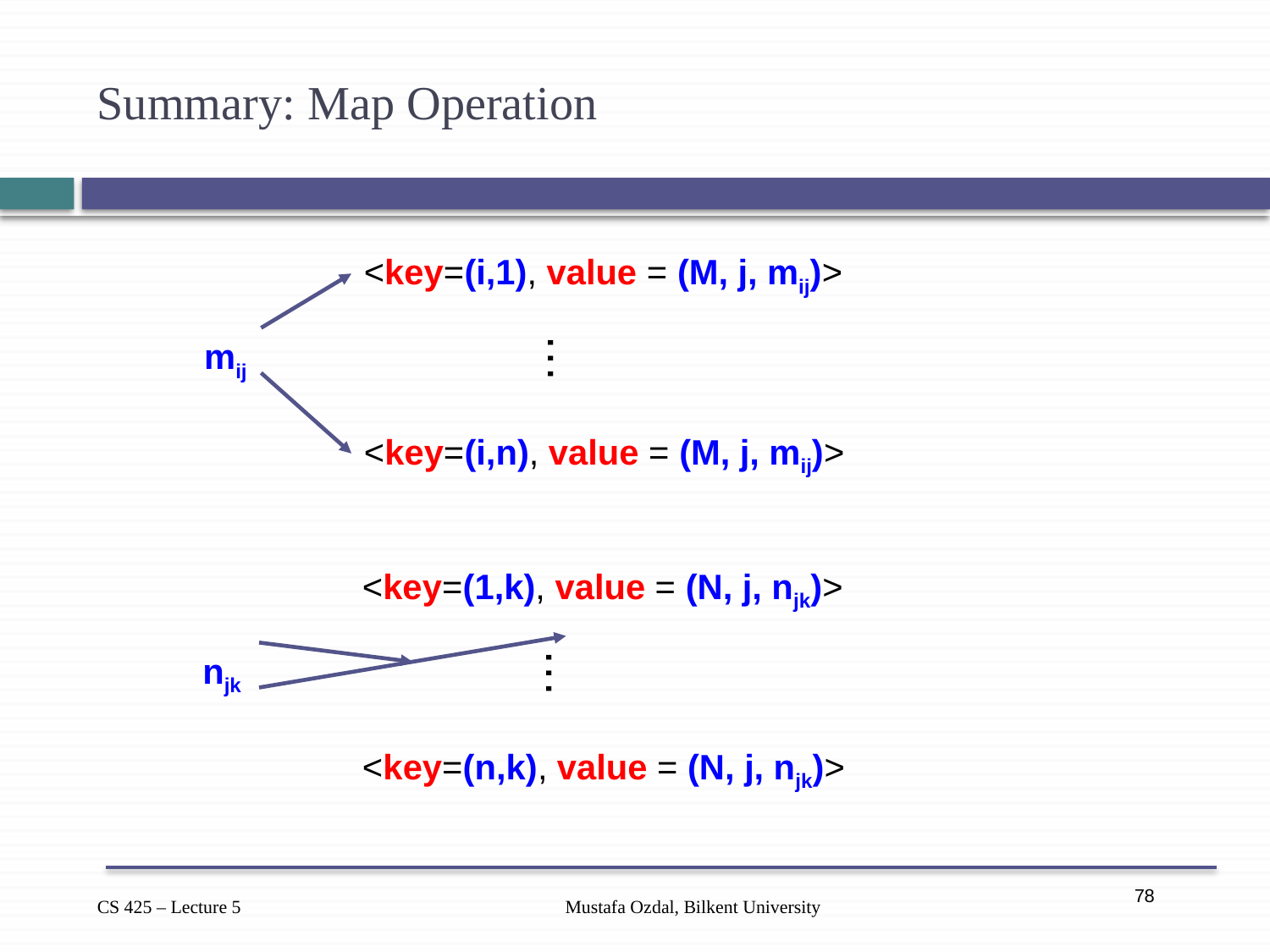

# Summary: Map Operation
<key=(i,1), value = (M, j, mij)>
…
mij
<key=(i,n), value = (M, j, mij)>
<key=(1,k), value = (N, j, njk)>
…
njk
<key=(n,k), value = (N, j, njk)>
Mustafa Ozdal, Bilkent University